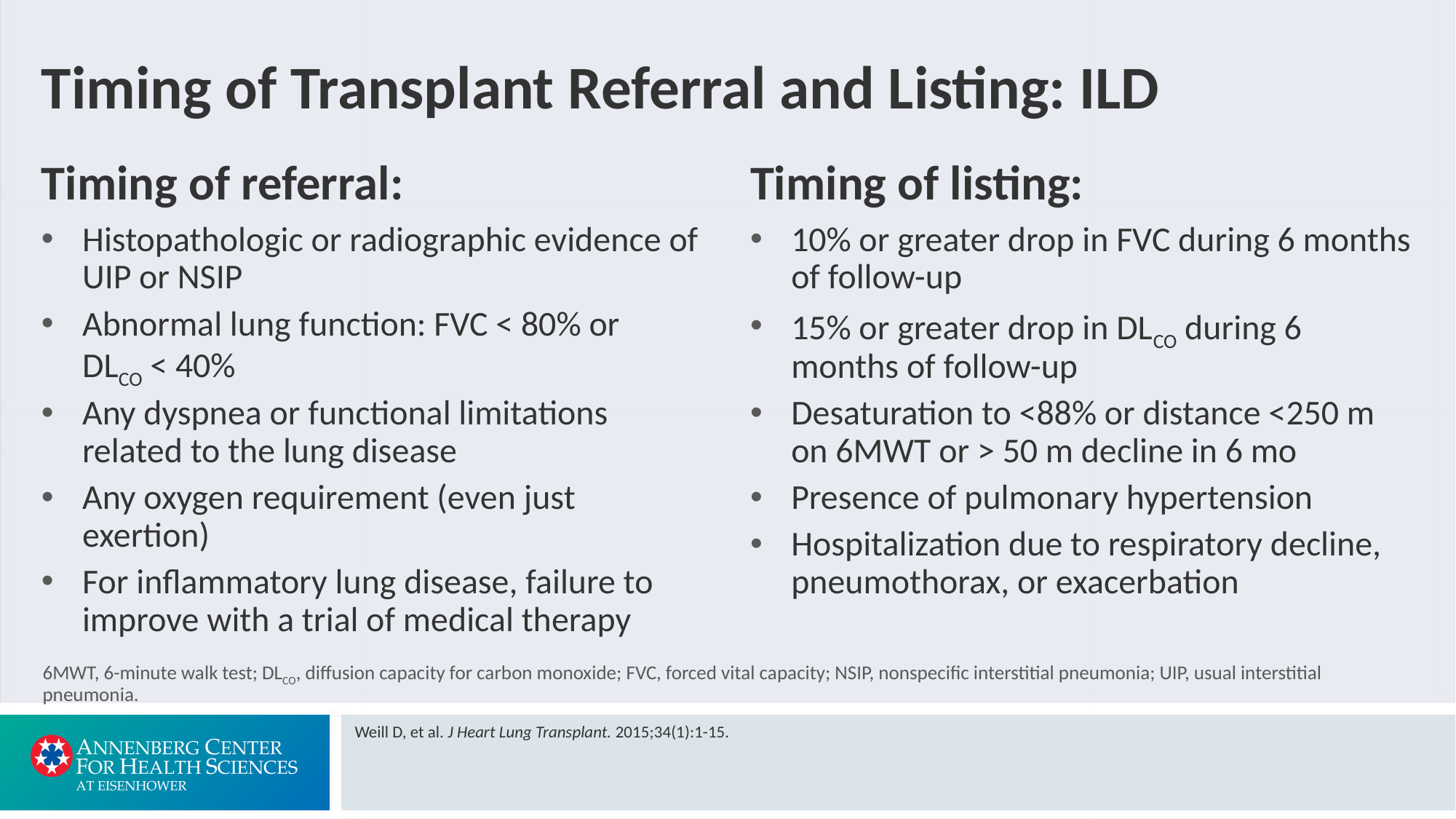

# Timing of Transplant Referral and Listing: ILD
Timing of referral:
Timing of listing:
Histopathologic or radiographic evidence of UIP or NSIP
Abnormal lung function: FVC < 80% or
DLCO < 40%
Any dyspnea or functional limitations related to the lung disease
Any oxygen requirement (even just exertion)
For inflammatory lung disease, failure to improve with a trial of medical therapy
10% or greater drop in FVC during 6 months of follow-up
15% or greater drop in DLCO during 6 months of follow-up
Desaturation to <88% or distance <250 m on 6MWT or > 50 m decline in 6 mo
Presence of pulmonary hypertension
Hospitalization due to respiratory decline, pneumothorax, or exacerbation

6MWT, 6-minute walk test; DLCO, diffusion capacity for carbon monoxide; FVC, forced vital capacity; NSIP, nonspecific interstitial pneumonia; UIP, usual interstitial pneumonia.
Weill D, et al. J Heart Lung Transplant. 2015;34(1):1-15.